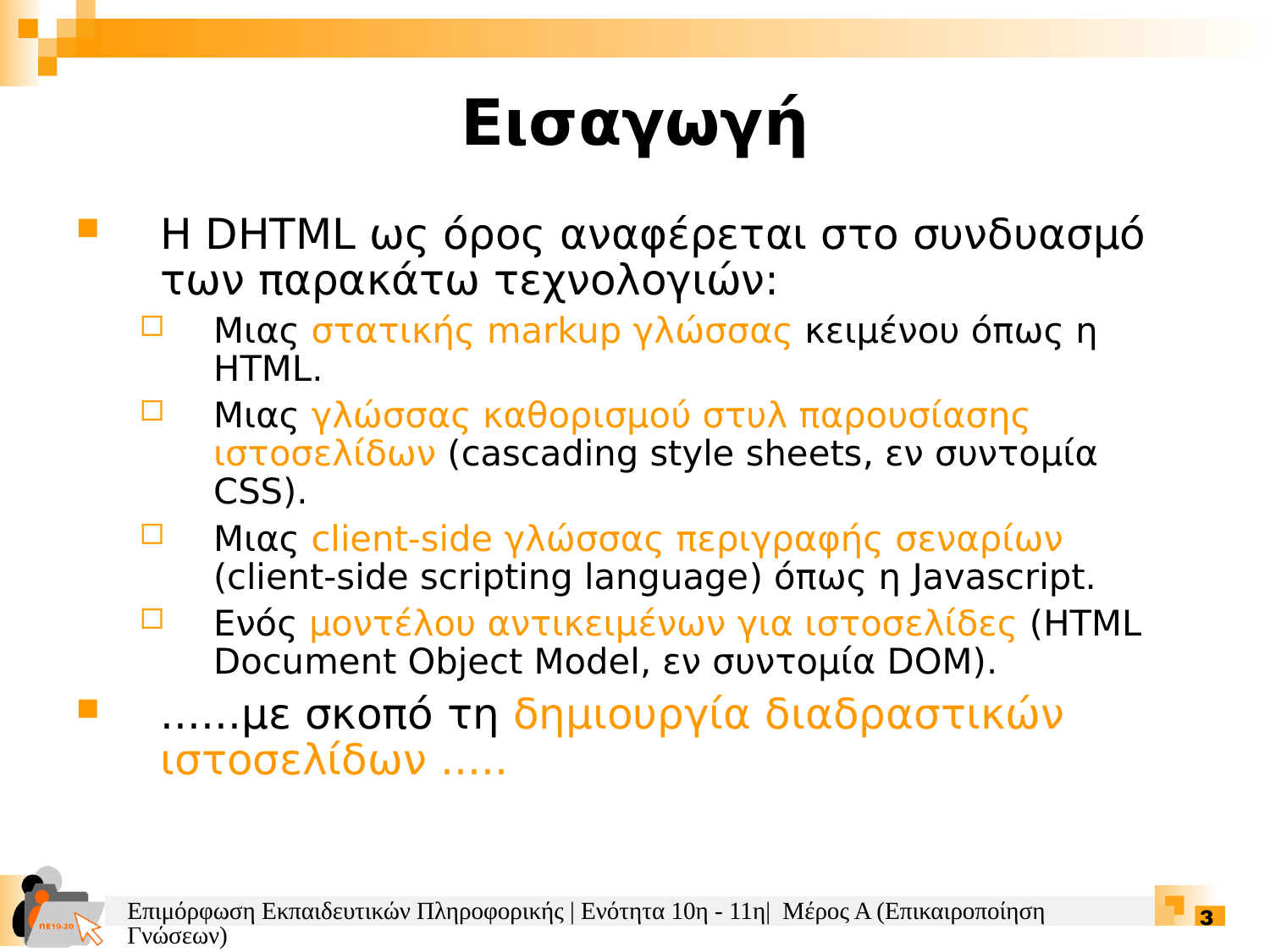

Εισαγωγή
Η DHTML ως όρος αναφέρεται στο συνδυασμό των παρακάτω τεχνολογιών:
Μιας στατικής markup γλώσσας κειμένου όπως η HTML.
Μιας γλώσσας καθορισμού στυλ παρουσίασης ιστοσελίδων (cascading style sheets, εν συντομία CSS).
Μιας client-side γλώσσας περιγραφής σεναρίων (client-side scripting language) όπως η Javascript.
Ενός μοντέλου αντικειμένων για ιστοσελίδες (HTML Document Object Model, εν συντομία DOM).
......με σκοπό τη δημιουργία διαδραστικών ιστοσελίδων .....
Επιμόρφωση Εκπαιδευτικών Πληροφορικής | Ενότητα 10η - 11η|  Μέρος Α (Επικαιροποίηση Γνώσεων)
3